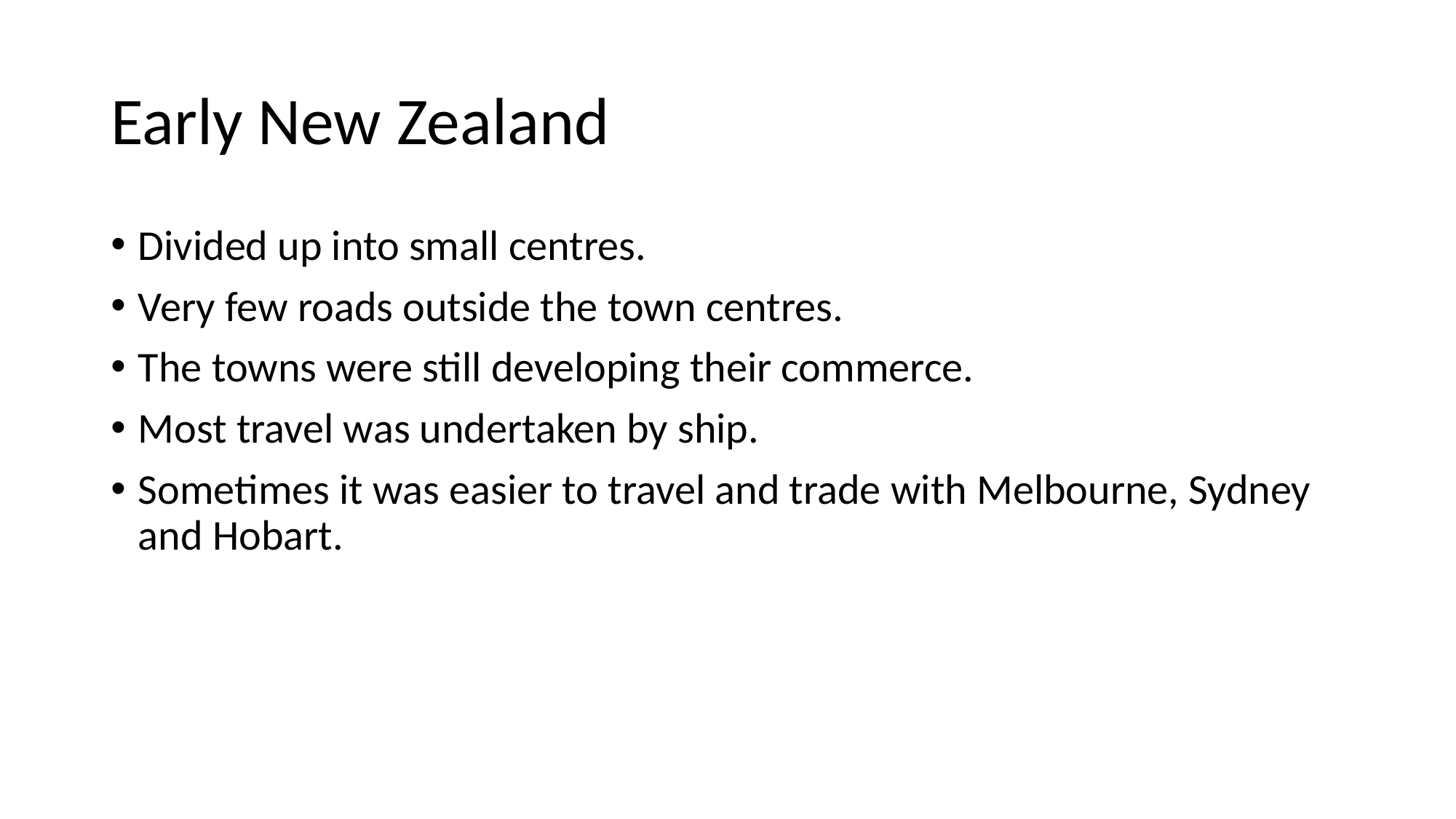

# Early New Zealand
Divided up into small centres.
Very few roads outside the town centres.
The towns were still developing their commerce.
Most travel was undertaken by ship.
Sometimes it was easier to travel and trade with Melbourne, Sydney and Hobart.